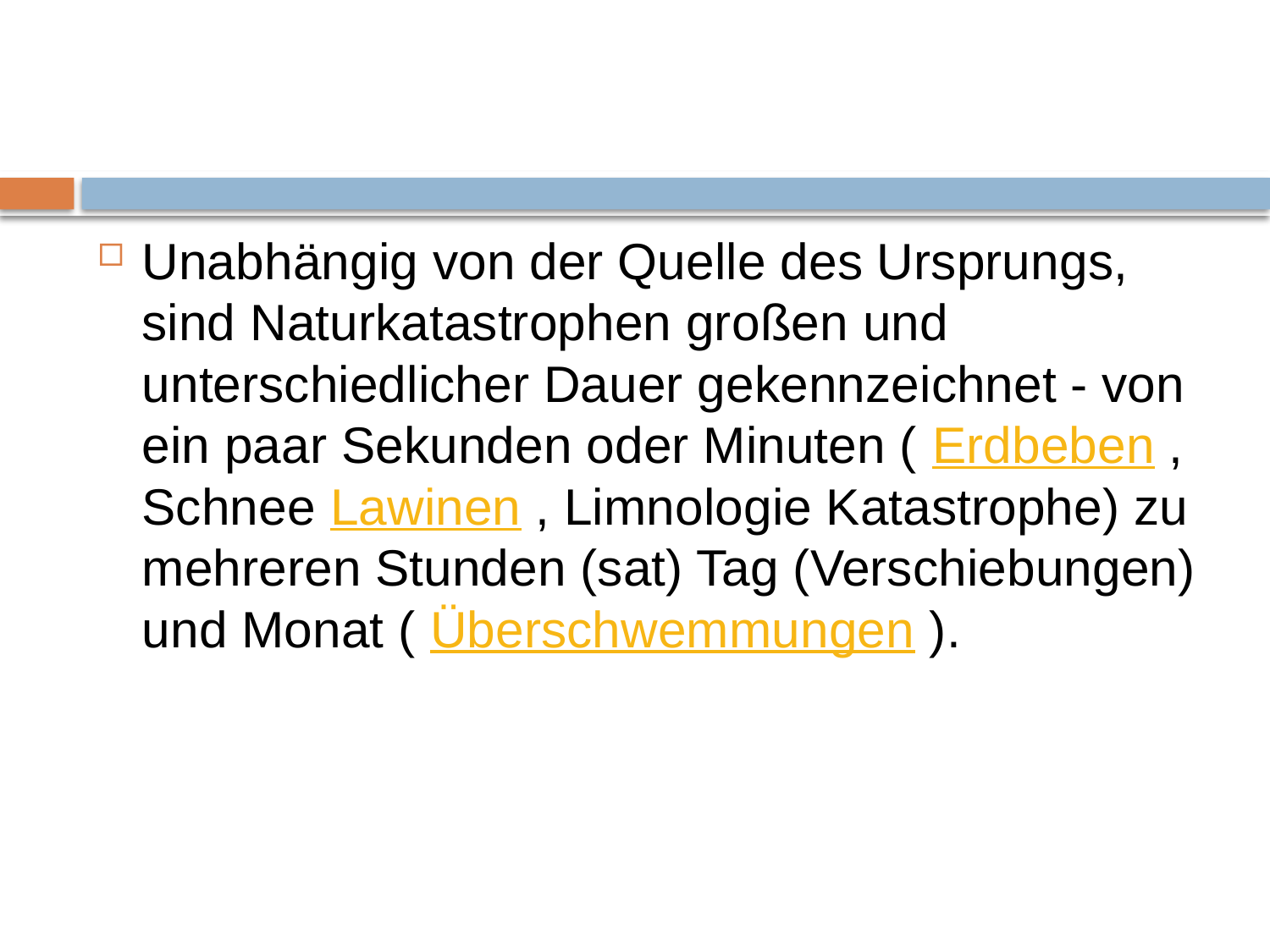

#
Unabhängig von der Quelle des Ursprungs, sind Naturkatastrophen großen und unterschiedlicher Dauer gekennzeichnet - von ein paar Sekunden oder Minuten ( Erdbeben , Schnee Lawinen , Limnologie Katastrophe) zu mehreren Stunden (sat) Tag (Verschiebungen) und Monat ( Überschwemmungen ).